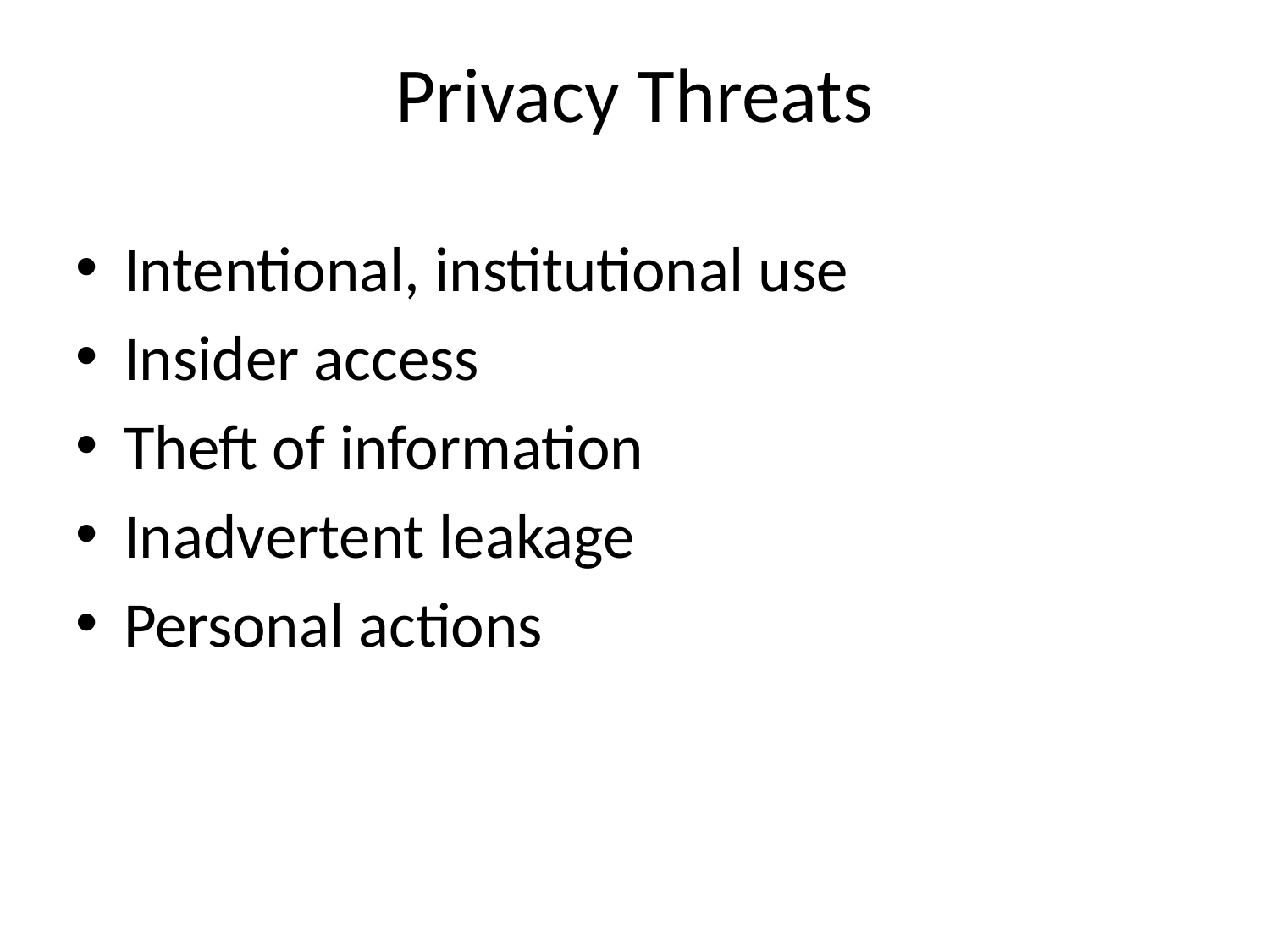

# Privacy Threats
Intentional, institutional use
Insider access
Theft of information
Inadvertent leakage
Personal actions